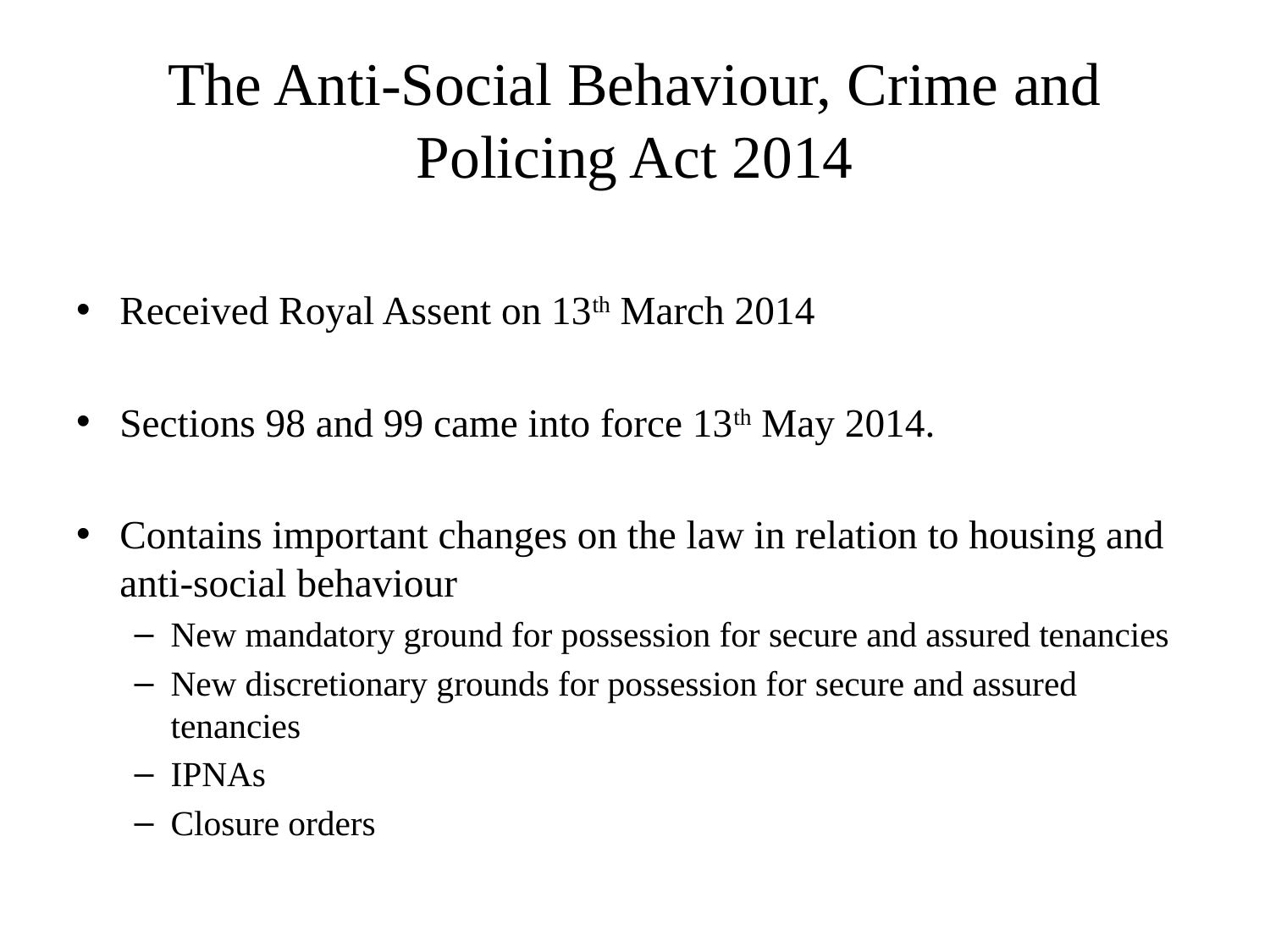

# The Anti-Social Behaviour, Crime and Policing Act 2014

Received Royal Assent on 13th March 2014

Sections 98 and 99 came into force 13th May 2014.

Contains important changes on the law in relation to housing and anti-social behaviour
New mandatory ground for possession for secure and assured tenancies
New discretionary grounds for possession for secure and assured tenancies
IPNAs
Closure orders